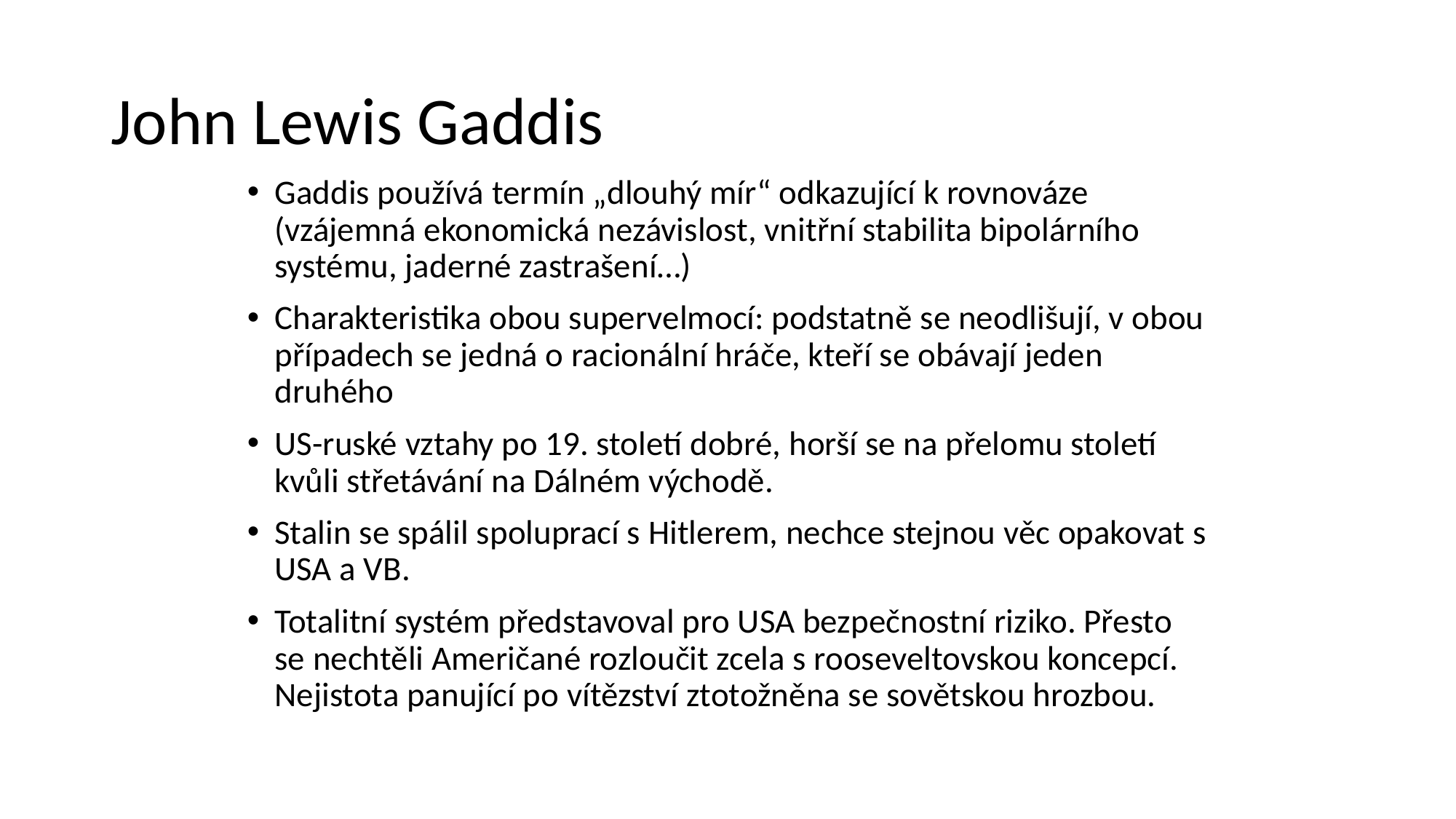

# John Lewis Gaddis
Gaddis používá termín „dlouhý mír“ odkazující k rovnováze (vzájemná ekonomická nezávislost, vnitřní stabilita bipolárního systému, jaderné zastrašení…)
Charakteristika obou supervelmocí: podstatně se neodlišují, v obou případech se jedná o racionální hráče, kteří se obávají jeden druhého
US-ruské vztahy po 19. století dobré, horší se na přelomu století kvůli střetávání na Dálném východě.
Stalin se spálil spoluprací s Hitlerem, nechce stejnou věc opakovat s USA a VB.
Totalitní systém představoval pro USA bezpečnostní riziko. Přesto se nechtěli Američané rozloučit zcela s rooseveltovskou koncepcí. Nejistota panující po vítězství ztotožněna se sovětskou hrozbou.